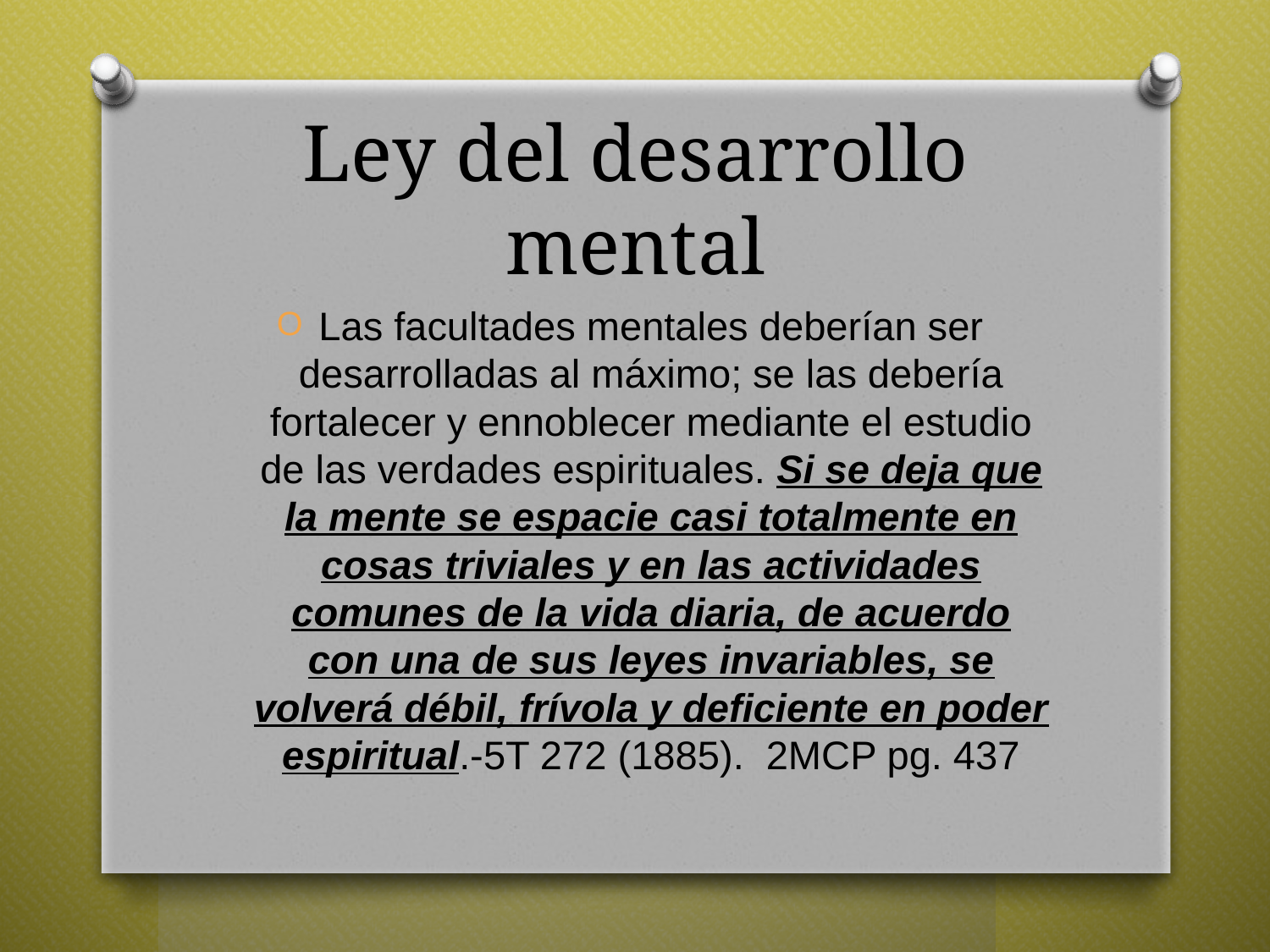

# Ley del desarrollo mental
Las facultades mentales deberían ser desarrolladas al máximo; se las debería fortalecer y ennoblecer mediante el estudio de las verdades espirituales. Si se deja que la mente se espacie casi totalmente en cosas triviales y en las actividades comunes de la vida diaria, de acuerdo con una de sus leyes invariables, se volverá débil, frívola y deficiente en poder espiritual.-­5T 272 (1885).  2MCP pg. 437